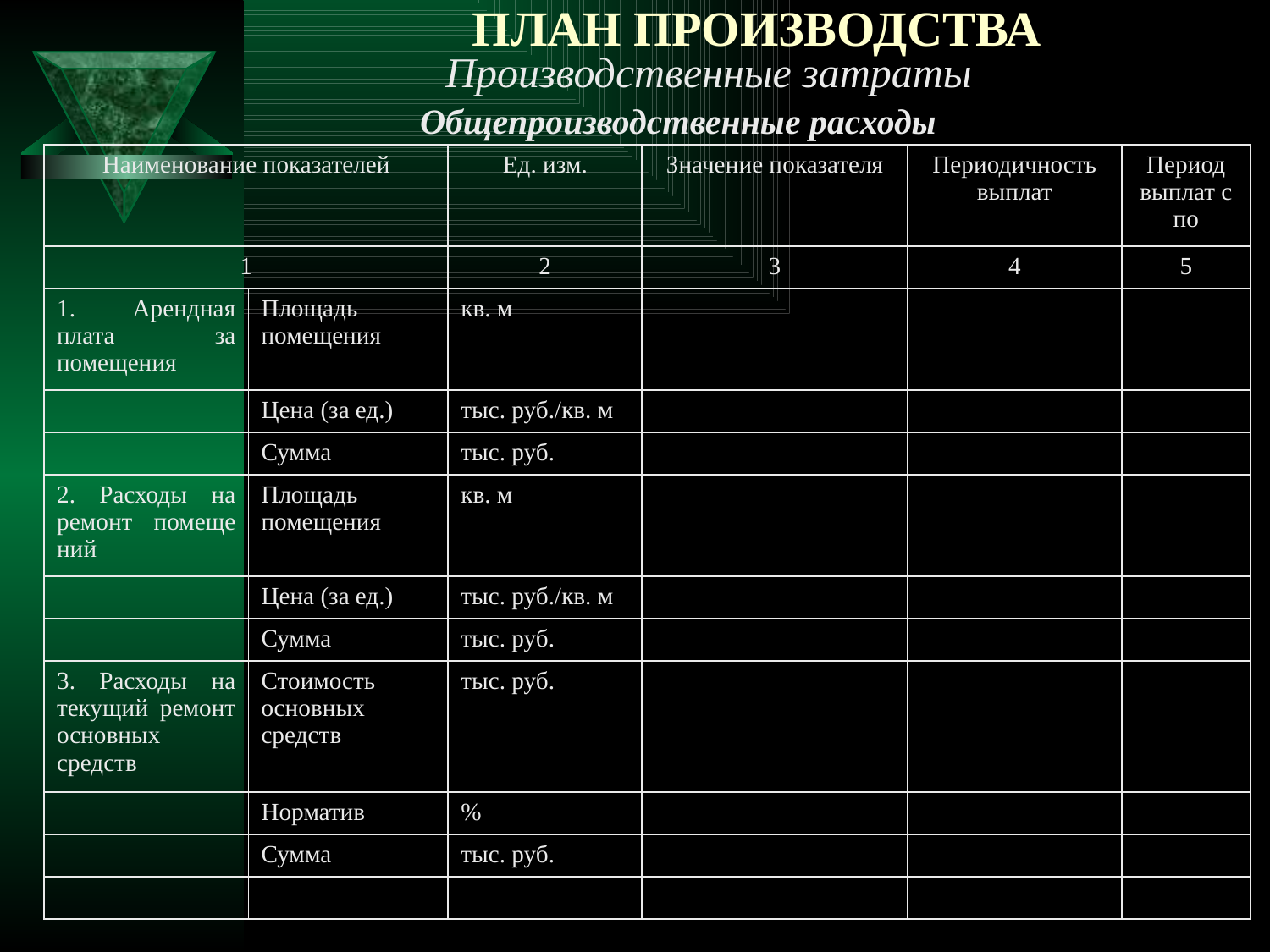

# ПЛАН ПРОИЗВОДСТВА
Производственные затраты
Общепроизводственные расходы
| Наименование показателей |  | Ед. изм. | Значе­ние показателя | Перио­дичность выплат | Период выплат с по |
| --- | --- | --- | --- | --- | --- |
| 1 |  | 2 | 3 | 4 | 5 |
| 1. Арендная плата за помещения | Площадь помещения | кв. м |  |  |  |
|  | Цена (за ед.) | тыс. руб./кв. м |  |  |  |
|  | Сумма | тыс. руб. |  |  |  |
| 2. Расходы на ремонт помеще­ний | Площадь помещения | кв. м |  |  |  |
|  | Цена (за ед.) | тыс. руб./кв. м |  |  |  |
|  | Сумма | тыс. руб. |  |  |  |
| 3. Расходы на текущий ремонт основных средств | Стоимость основных средств | тыс. руб. |  |  |  |
|  | Норматив | % |  |  |  |
|  | Сумма | тыс. руб. |  |  |  |
|  |  |  |  |  |  |